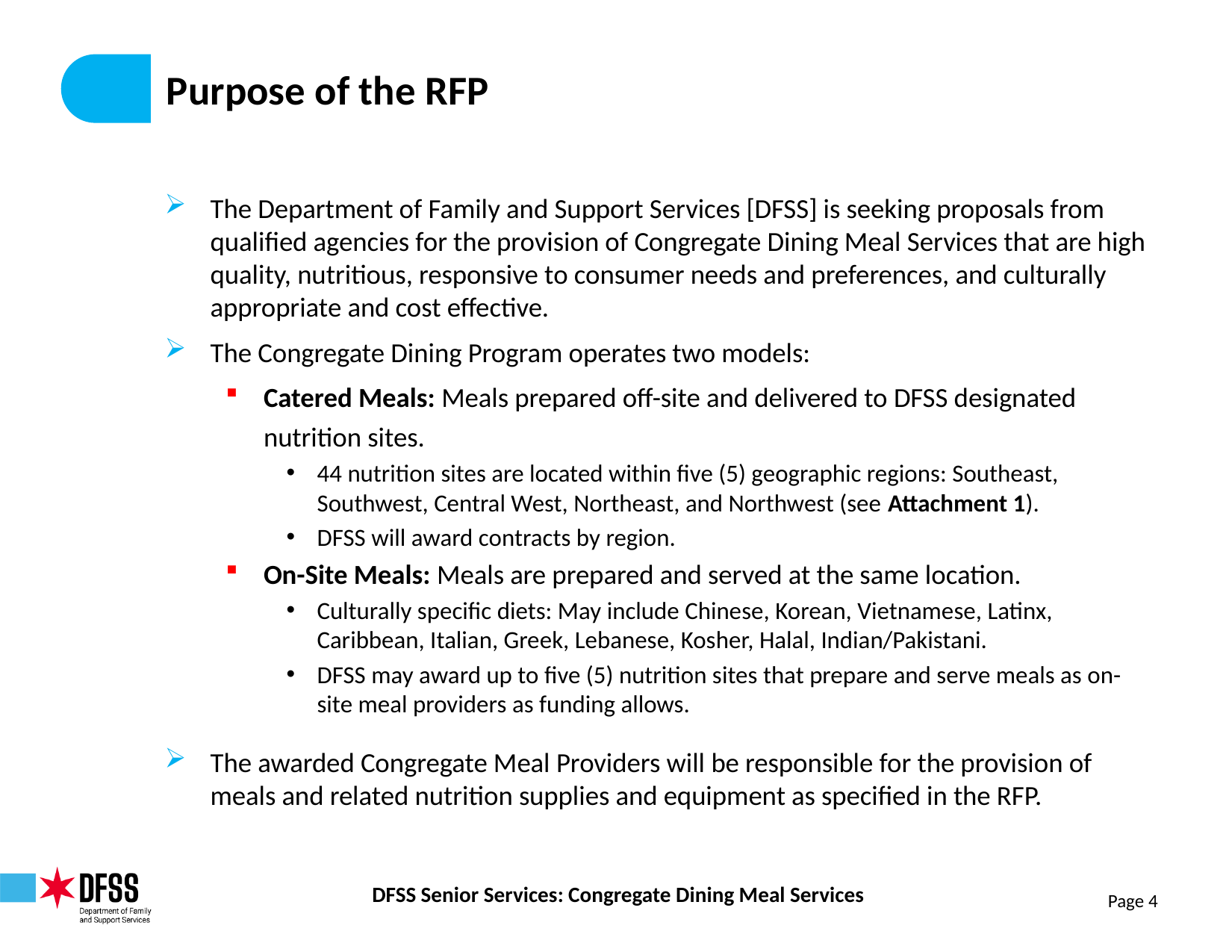

# Purpose of the RFP

The Department of Family and Support Services [DFSS] is seeking proposals from qualified agencies for the provision of Congregate Dining Meal Services that are high quality, nutritious, responsive to consumer needs and preferences, and culturally appropriate and cost effective.
The Congregate Dining Program operates two models:
Catered Meals: Meals prepared off-site and delivered to DFSS designated nutrition sites.
44 nutrition sites are located within five (5) geographic regions: Southeast, Southwest, Central West, Northeast, and Northwest (see Attachment 1).
DFSS will award contracts by region.
On-Site Meals: Meals are prepared and served at the same location.
Culturally specific diets: May include Chinese, Korean, Vietnamese, Latinx, Caribbean, Italian, Greek, Lebanese, Kosher, Halal, Indian/Pakistani.
DFSS may award up to five (5) nutrition sites that prepare and serve meals as on-site meal providers as funding allows.

The awarded Congregate Meal Providers will be responsible for the provision of meals and related nutrition supplies and equipment as specified in the RFP.

Page 4